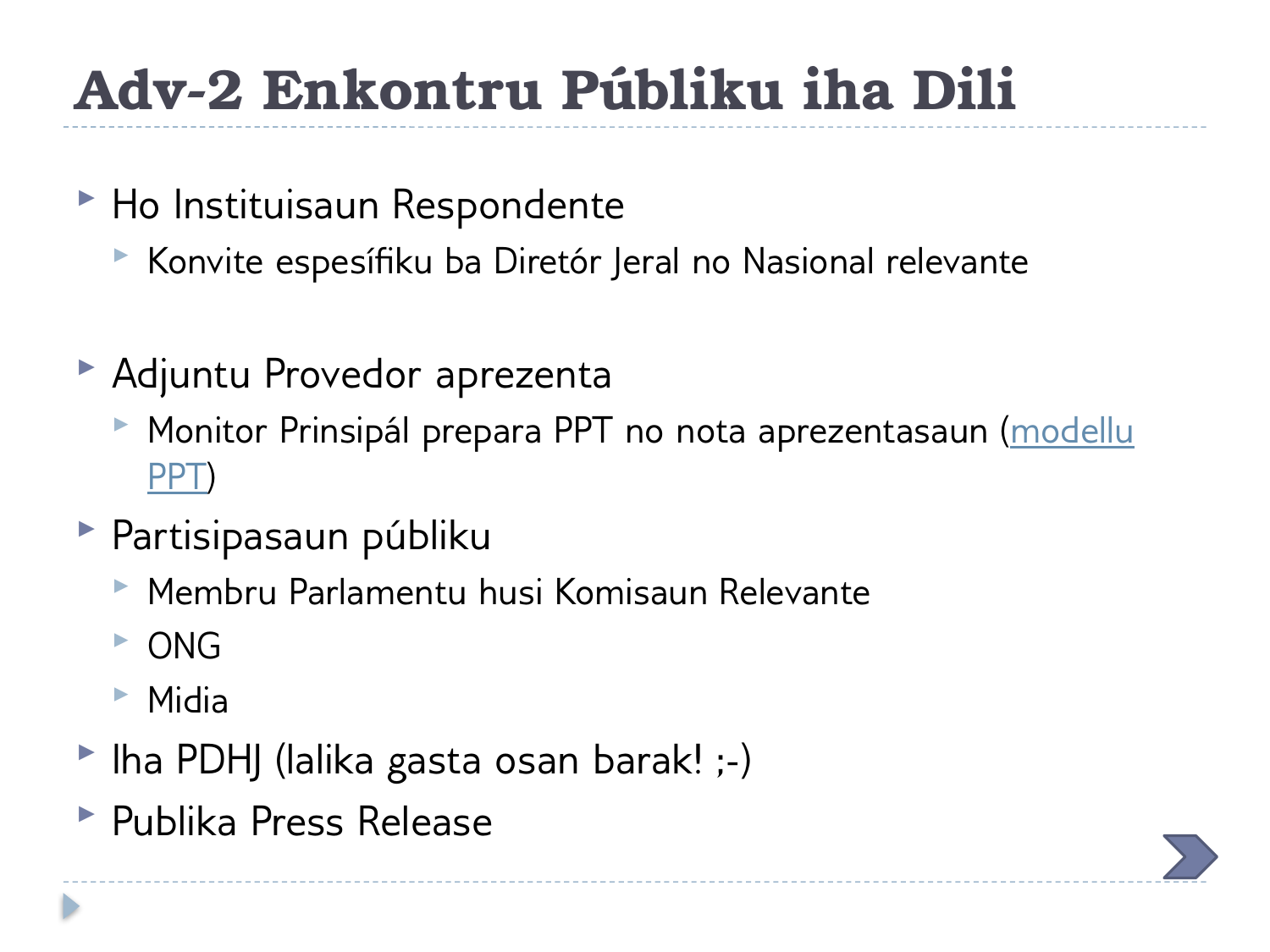

# Adv-2 Enkontru Públiku iha Dili
Ho Instituisaun Respondente
Konvite espesífiku ba Diretór Jeral no Nasional relevante

Adjuntu Provedor aprezenta
Monitor Prinsipál prepara PPT no nota aprezentasaun (modellu PPT)
Partisipasaun públiku
Membru Parlamentu husi Komisaun Relevante
ONG
Midia
Iha PDHJ (lalika gasta osan barak! ;-)
Publika Press Release